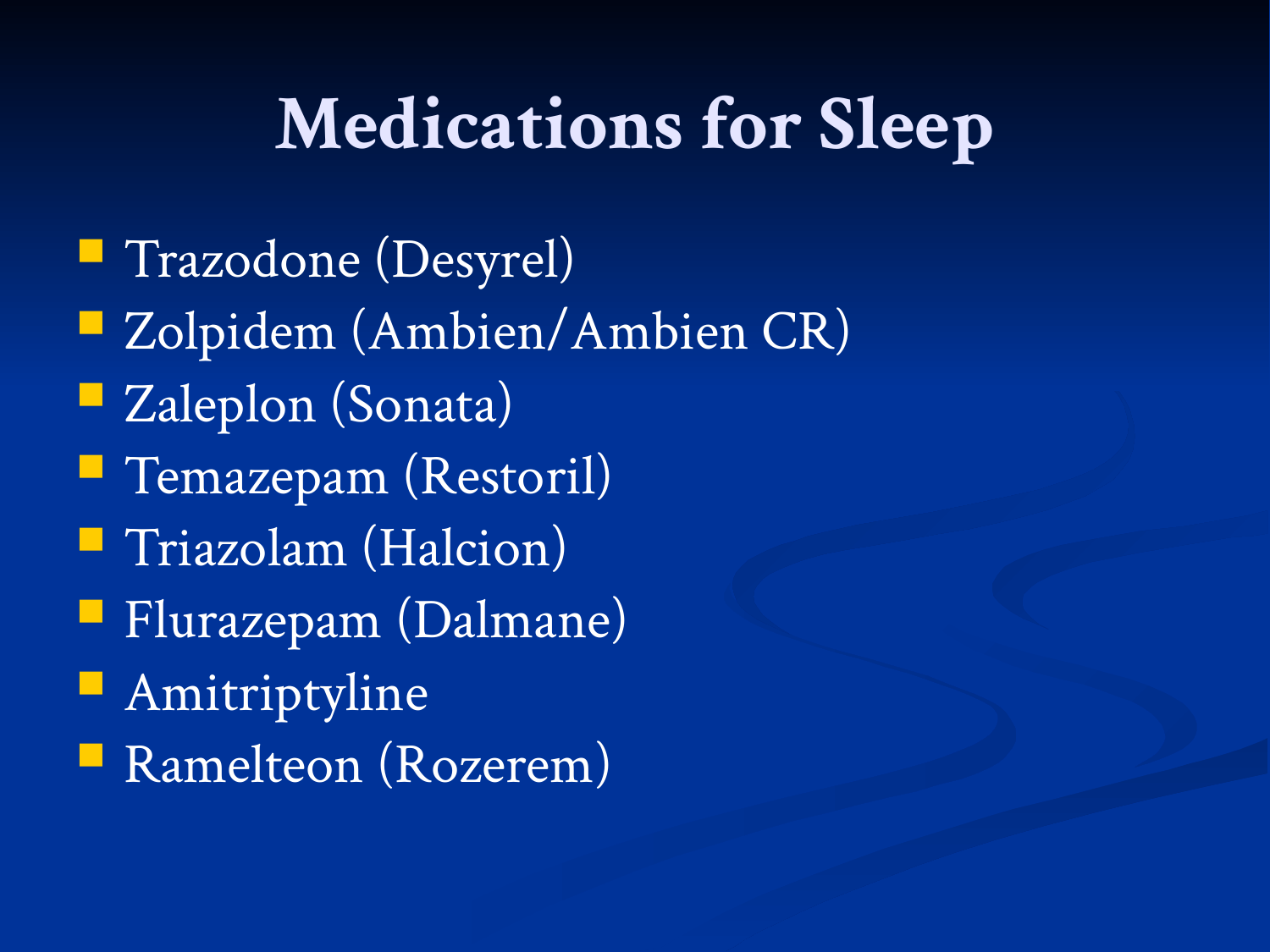

# Medications for Sleep
Trazodone (Desyrel)
Zolpidem (Ambien/Ambien CR)
Zaleplon (Sonata)
Temazepam (Restoril)
Triazolam (Halcion)
Flurazepam (Dalmane)
Amitriptyline
Ramelteon (Rozerem)